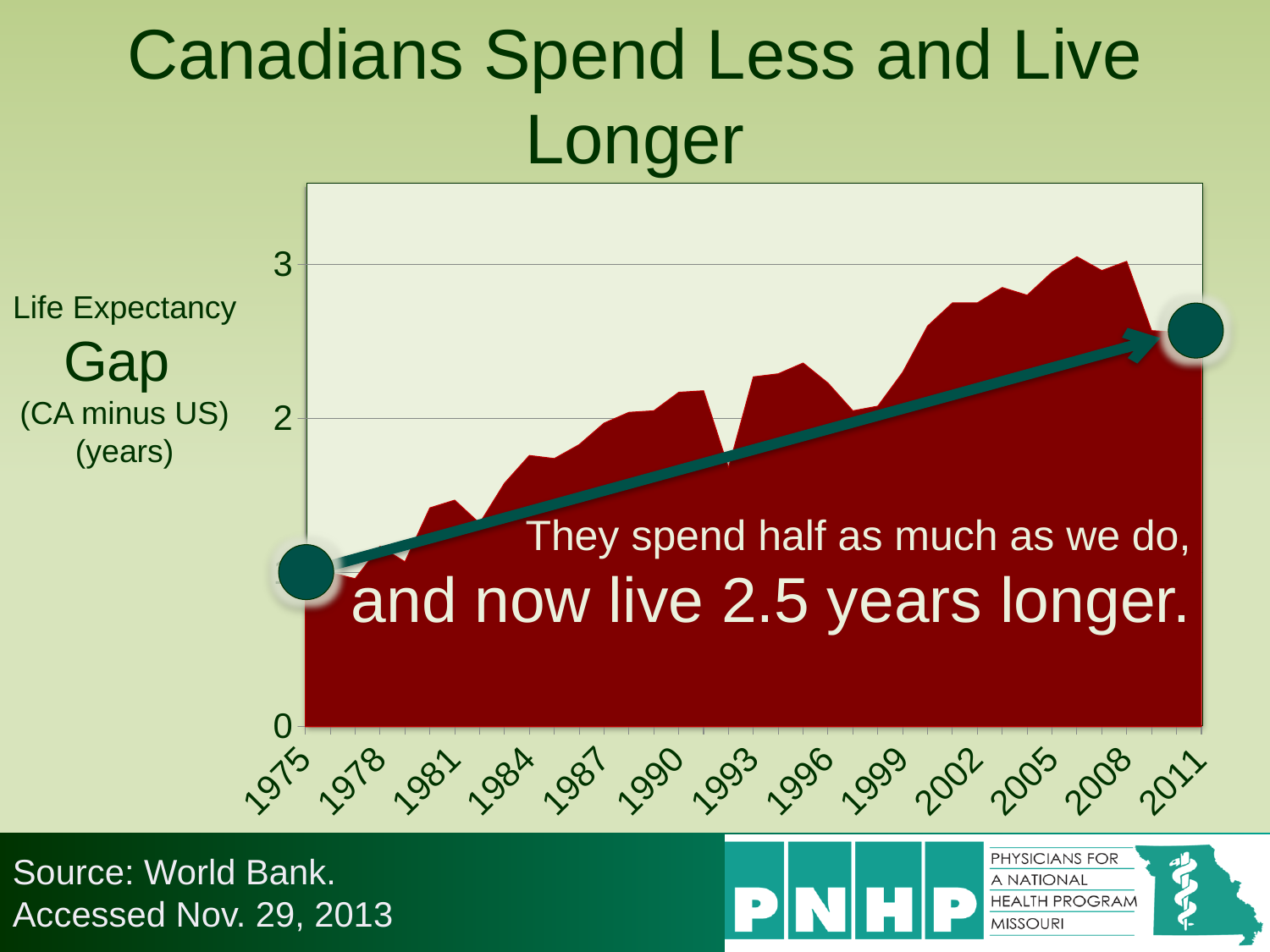

# Canadians Spend Less and Live Longer

### Chart

| Category | Gap |
|---|---|
| 1975.0 | 0.920000000000002 |
| 1976.0 | 1.0 |
| 1977.0 | 0.959999999999994 |
| 1978.0 | 1.170000000000002 |
| 1979.0 | 1.070000000000007 |
| 1980.0 | 1.420000000000002 |
| 1981.0 | 1.469999999999999 |
| 1982.0 | 1.320000000000007 |
| 1983.0 | 1.580000000000012 |
| 1984.0 | 1.759999999999991 |
| 1985.0 | 1.739999999999995 |
| 1986.0 | 1.829999999999998 |
| 1987.0 | 1.969999999999999 |
| 1988.0 | 2.040000000000006 |
| 1989.0 | 2.049999999999997 |
| 1990.0 | 2.170000000000002 |
| 1991.0 | 2.179999999999993 |
| 1992.0 | 1.679999999999993 |
| 1993.0 | 2.269999999999996 |
| 1994.0 | 2.290000000000006 |
| 1995.0 | 2.359999999999998 |
| 1996.0 | 2.230000000000004 |
| 1997.0 | 2.049999999999997 |
| 1998.0 | 2.079999999999998 |
| 1999.0 | 2.299999999999997 |
| 2000.0 | 2.599999999999994 |
| 2001.0 | 2.75 |
| 2002.0 | 2.75 |
| 2003.0 | 2.850000000000008 |
| 2004.0 | 2.799999999999997 |
| 2005.0 | 2.950000000000003 |
| 2006.0 | 3.049999999999997 |
| 2007.0 | 2.959999999999994 |
| 2008.0 | 3.019999999999996 |
| 2009.0 | 2.569999999999993 |
| 2010.0 | 2.560000000000002 |
| 2011.0 | 2.429999999999993 |
Life Expectancy Gap
(CA minus US)
(years)

They spend half as much as we do,
and now live 2.5 years longer.

Source: World Bank.
Accessed Nov. 29, 2013